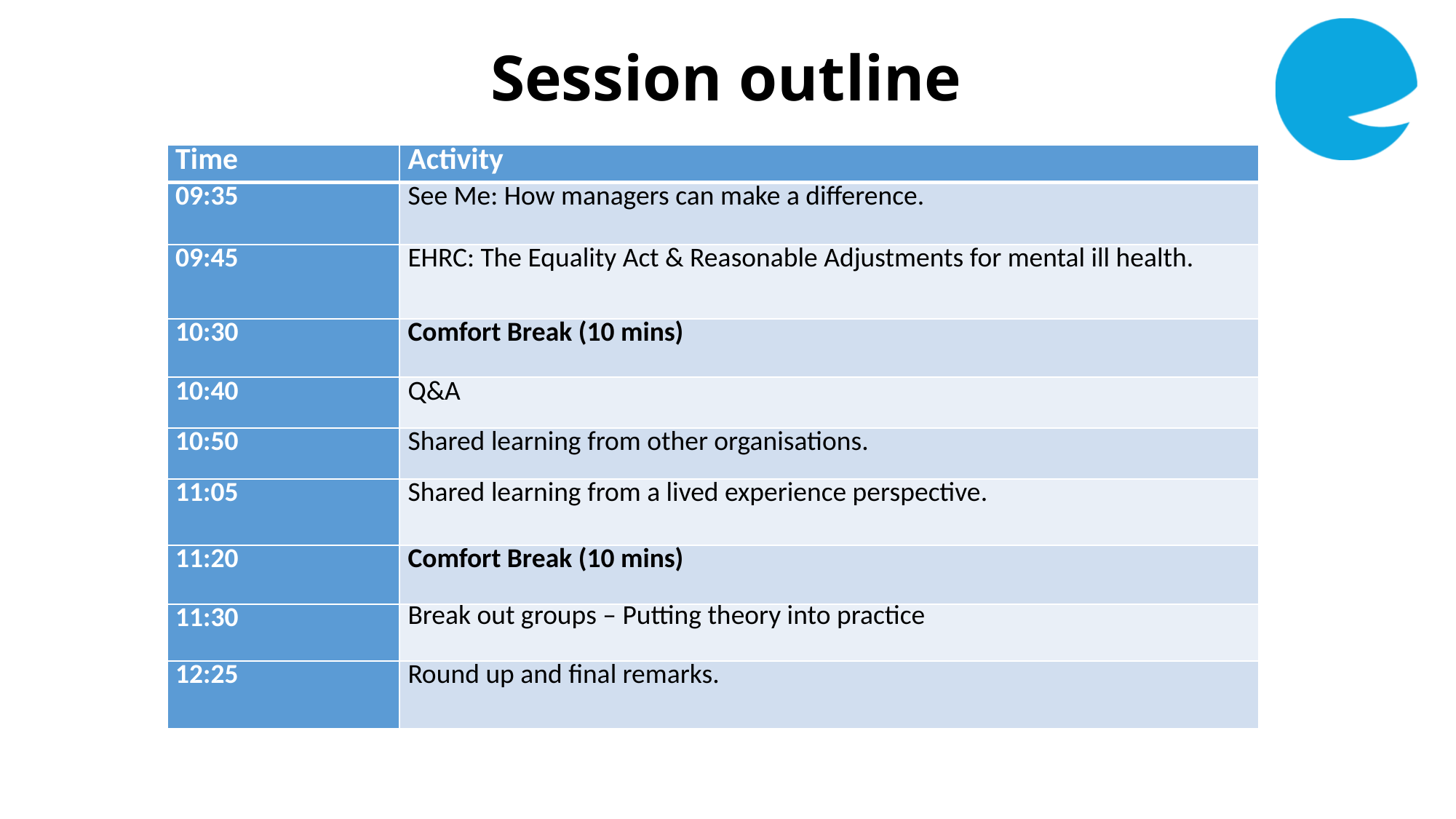

Session outline
| Time | Activity |
| --- | --- |
| 09:35 | See Me: How managers can make a difference. |
| 09:45 | EHRC: The Equality Act & Reasonable Adjustments for mental ill health. |
| 10:30 | Comfort Break (10 mins) |
| 10:40 | Q&A |
| 10:50 | Shared learning from other organisations. |
| 11:05 | Shared learning from a lived experience perspective. |
| 11:20 | Comfort Break (10 mins) |
| 11:30 | Break out groups – Putting theory into practice |
| 12:25 | Round up and final remarks. |